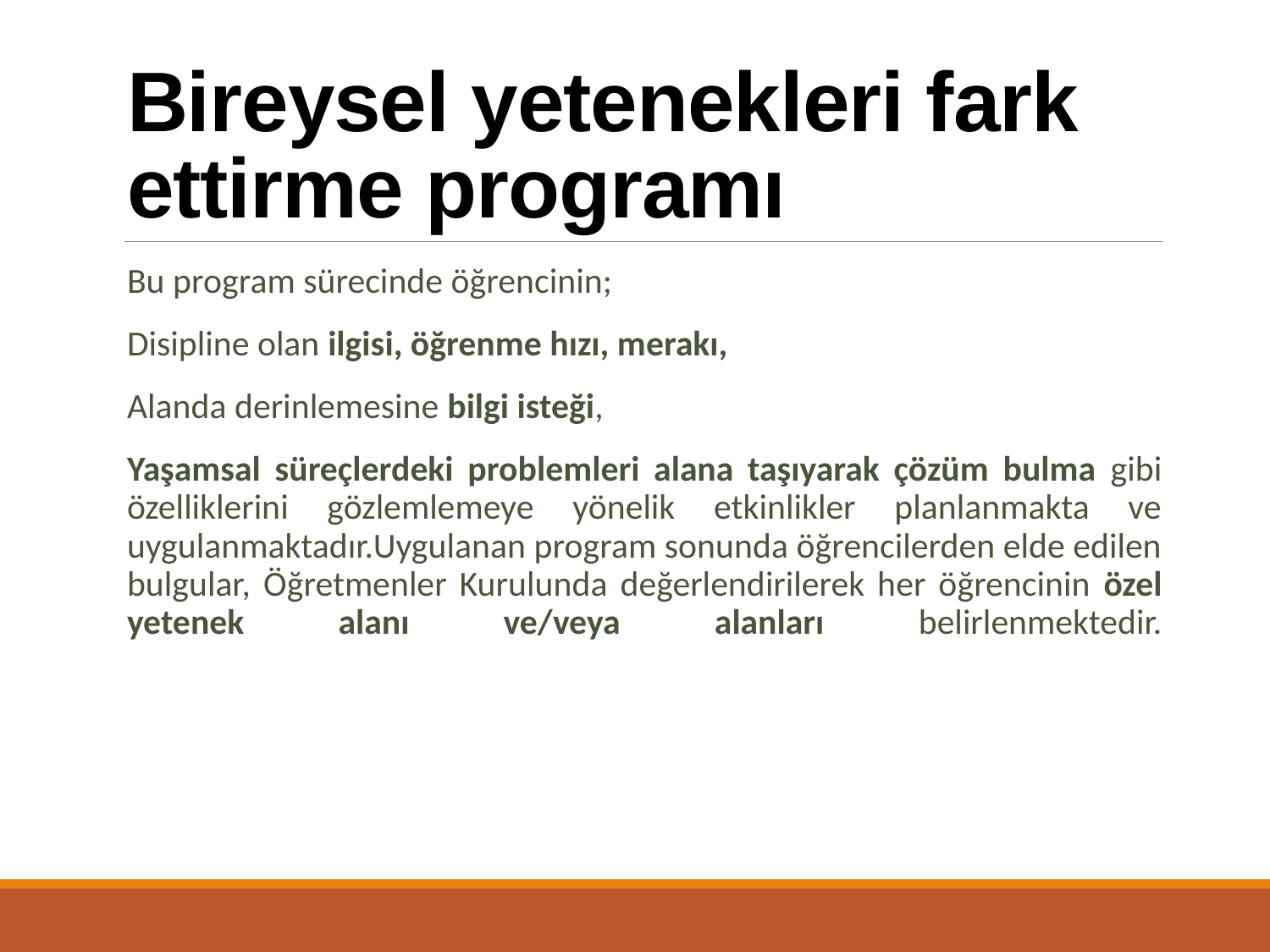

# Bireysel yetenekleri fark ettirme programı
	Bu program sürecinde öğrencinin;
Disipline olan ilgisi, öğrenme hızı, merakı,
Alanda derinlemesine bilgi isteği,
Yaşamsal süreçlerdeki problemleri alana taşıyarak çözüm bulma gibi özelliklerini gözlemlemeye yönelik etkinlikler planlanmakta ve uygulanmaktadır.Uygulanan program sonunda öğrencilerden elde edilen bulgular, Öğretmenler Kurulunda değerlendirilerek her öğrencinin özel yetenek alanı ve/veya alanları belirlenmektedir.
13